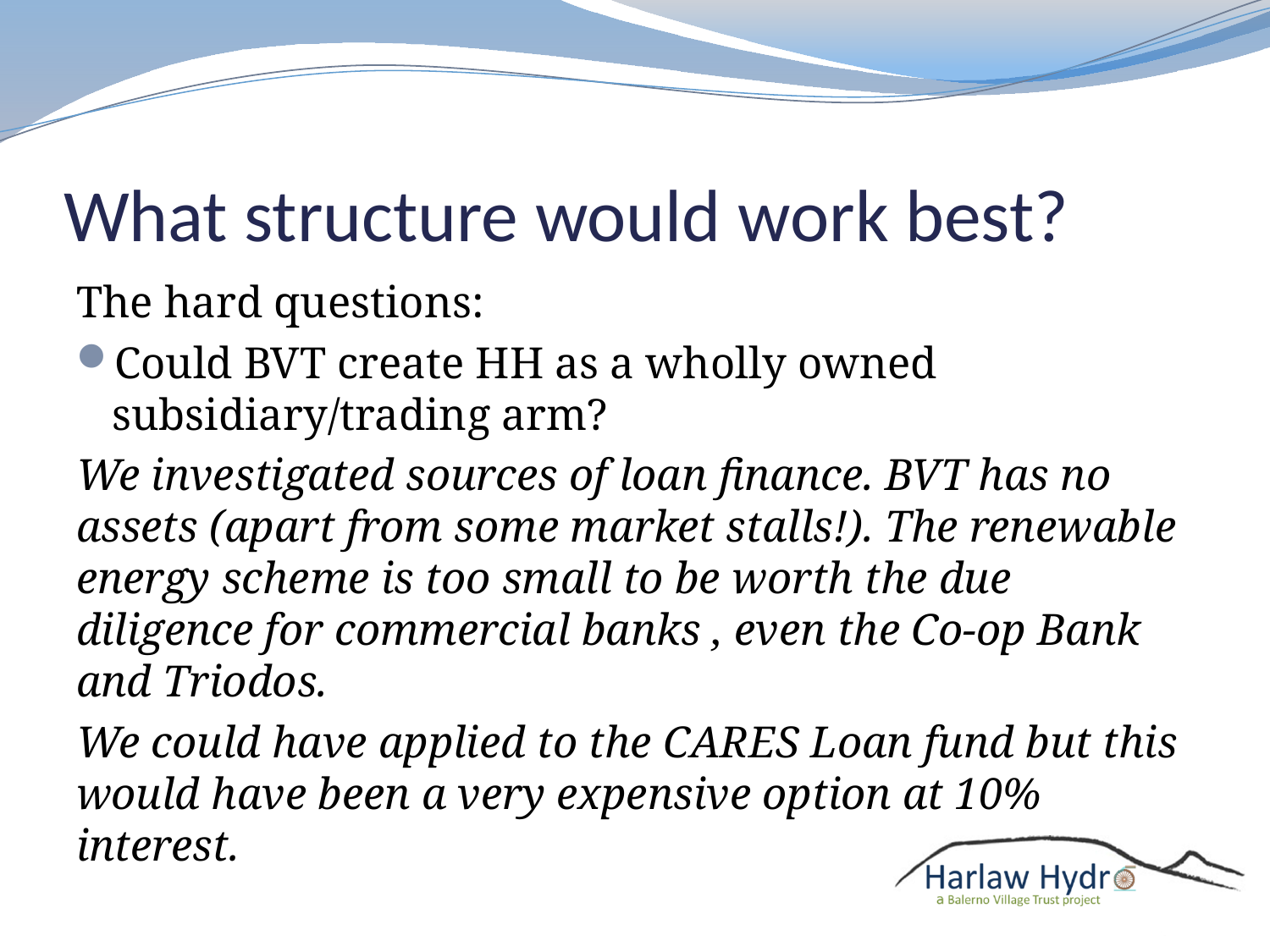

# What structure would work best?
The hard questions:
Could BVT create HH as a wholly owned subsidiary/trading arm?
We investigated sources of loan finance. BVT has no assets (apart from some market stalls!). The renewable energy scheme is too small to be worth the due diligence for commercial banks , even the Co-op Bank and Triodos.
We could have applied to the CARES Loan fund but this would have been a very expensive option at 10% interest.